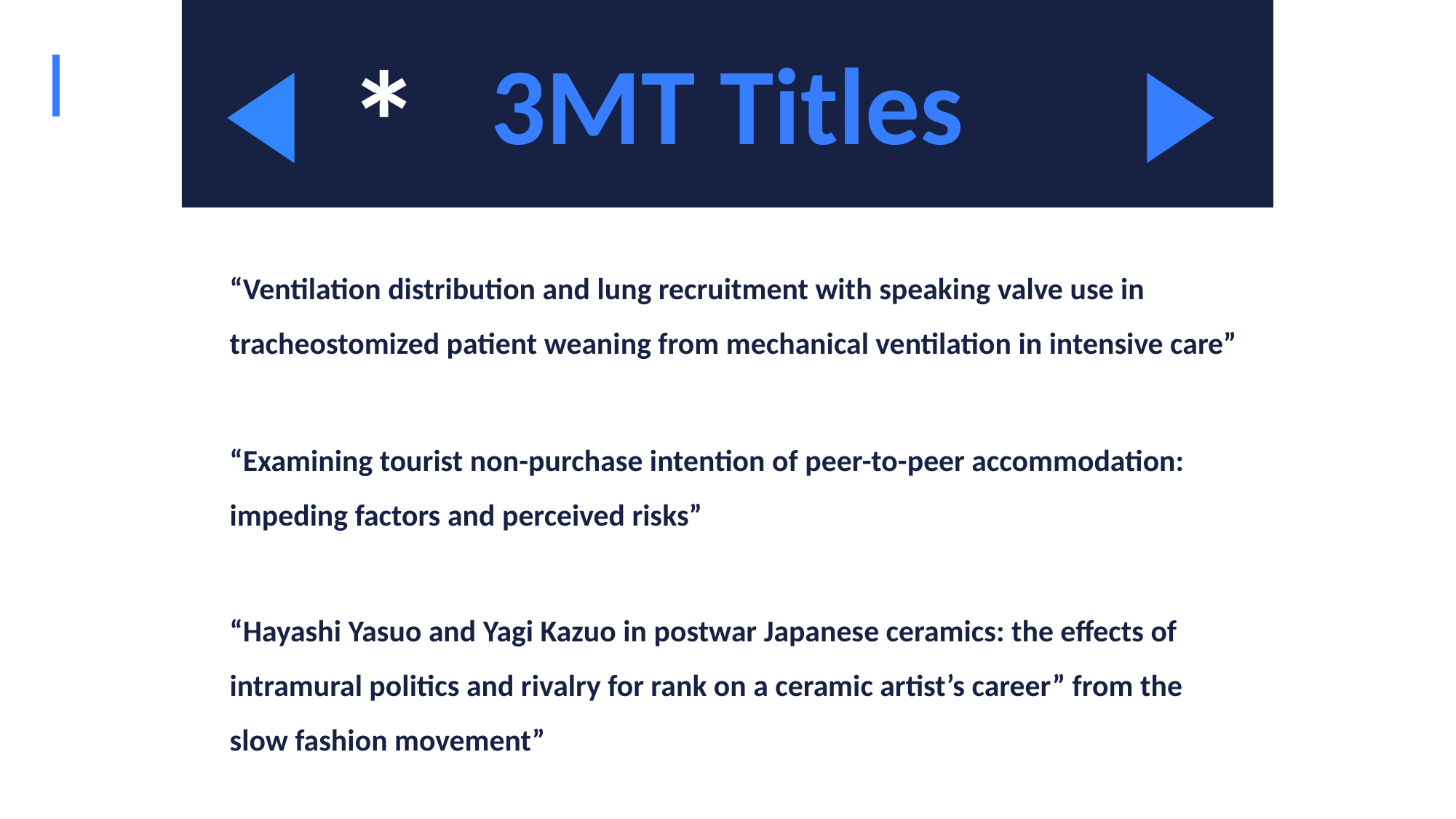

*
3MT Titles

“Ventilation distribution and lung recruitment with speaking valve use in tracheostomized patient weaning from mechanical ventilation in intensive care”
“Examining tourist non-purchase intention of peer-to-peer accommodation: impeding factors and perceived risks”
“Hayashi Yasuo and Yagi Kazuo in postwar Japanese ceramics: the effects of intramural politics and rivalry for rank on a ceramic artist’s career” from the slow fashion movement”